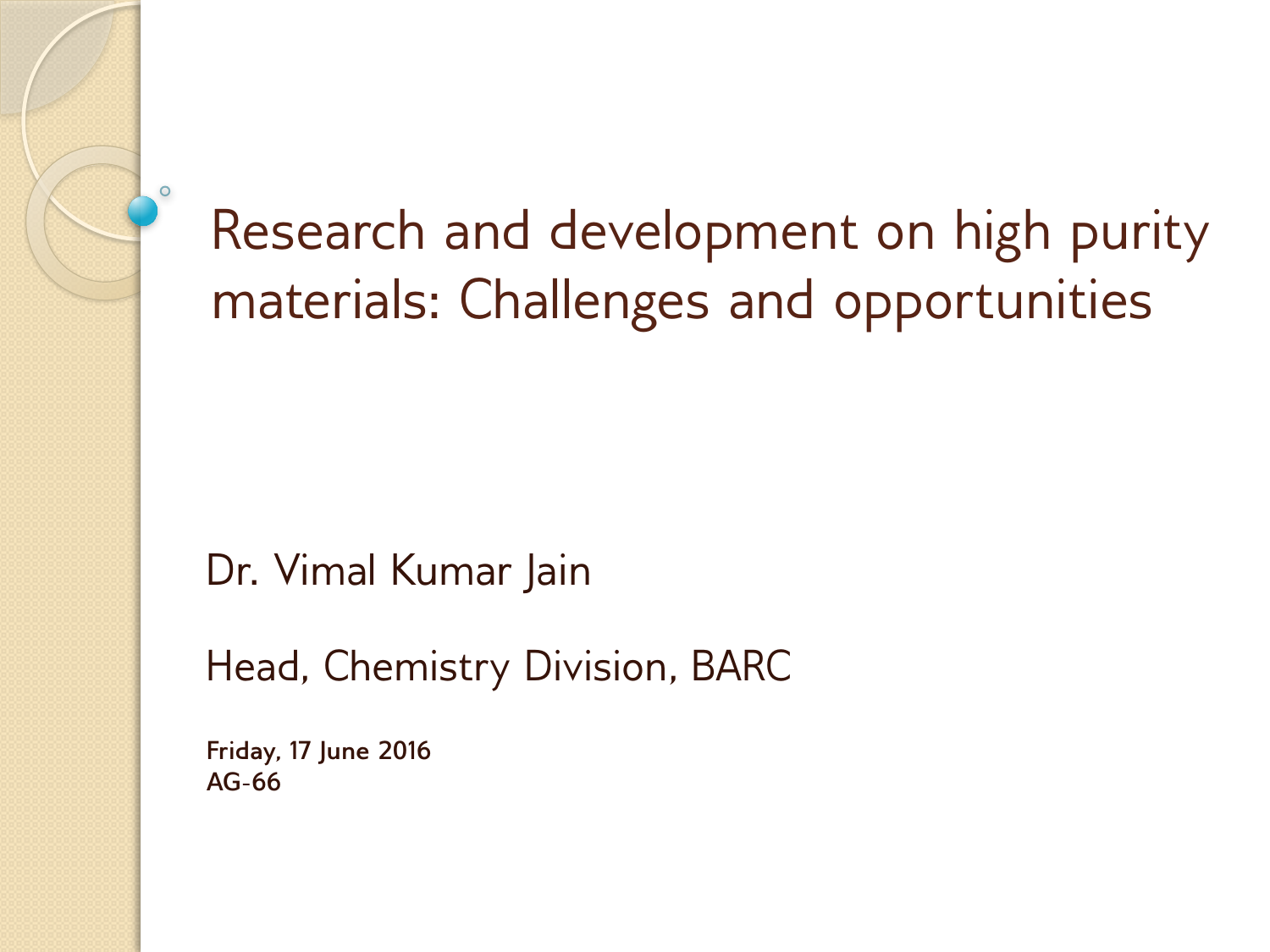

# Research and development on high purity materials: Challenges and opportunities
Dr. Vimal Kumar Jain

Head, Chemistry Division, BARC

Friday, 17 June 2016
AG-66